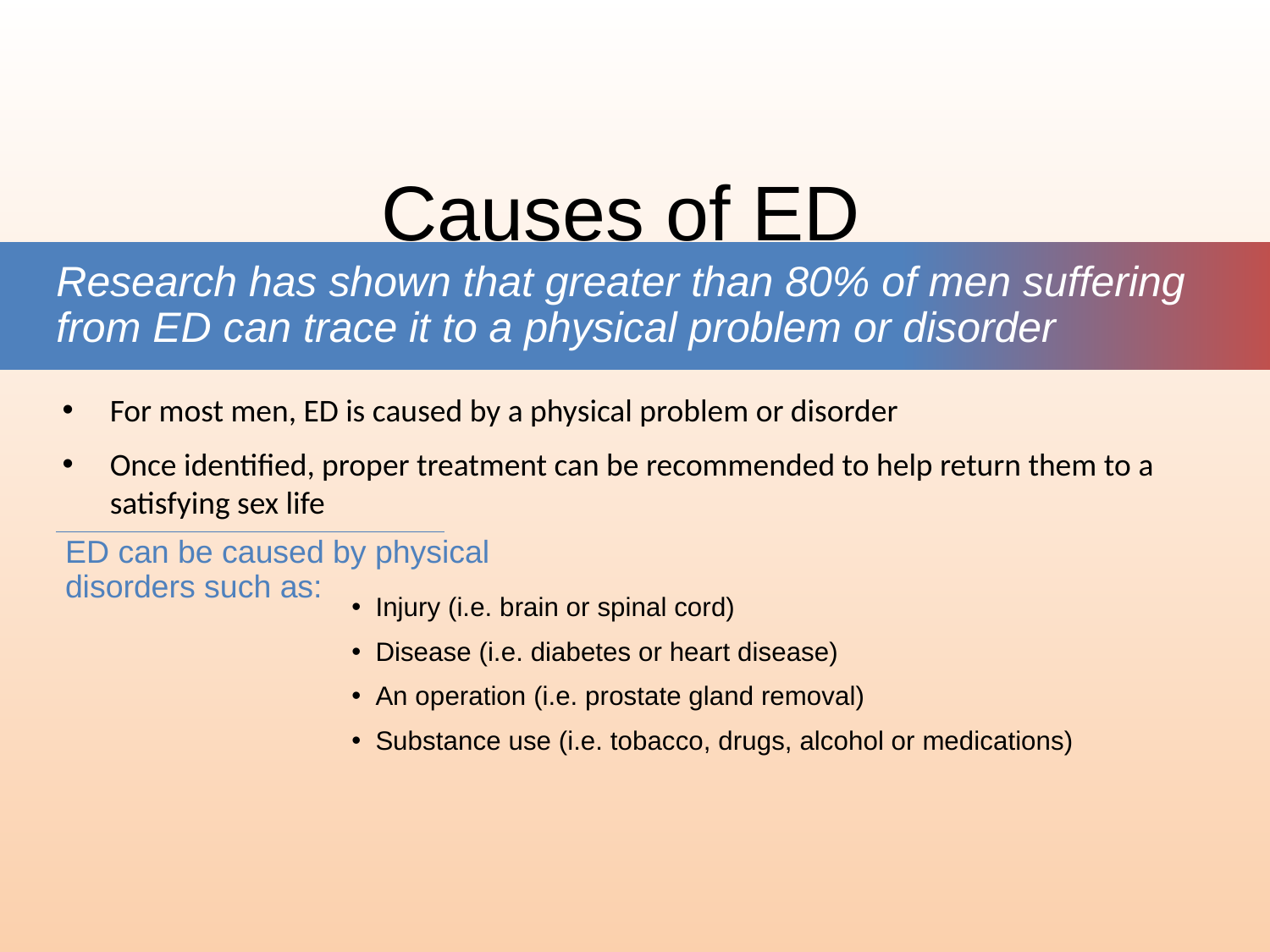

# Causes of ED

Research has shown that greater than 80% of men suffering from ED can trace it to a physical problem or disorder
For most men, ED is caused by a physical problem or disorder
Once identified, proper treatment can be recommended to help return them to a satisfying sex life
ED can be caused by physical disorders such as:
Injury (i.e. brain or spinal cord)
Disease (i.e. diabetes or heart disease)
An operation (i.e. prostate gland removal)
Substance use (i.e. tobacco, drugs, alcohol or medications)